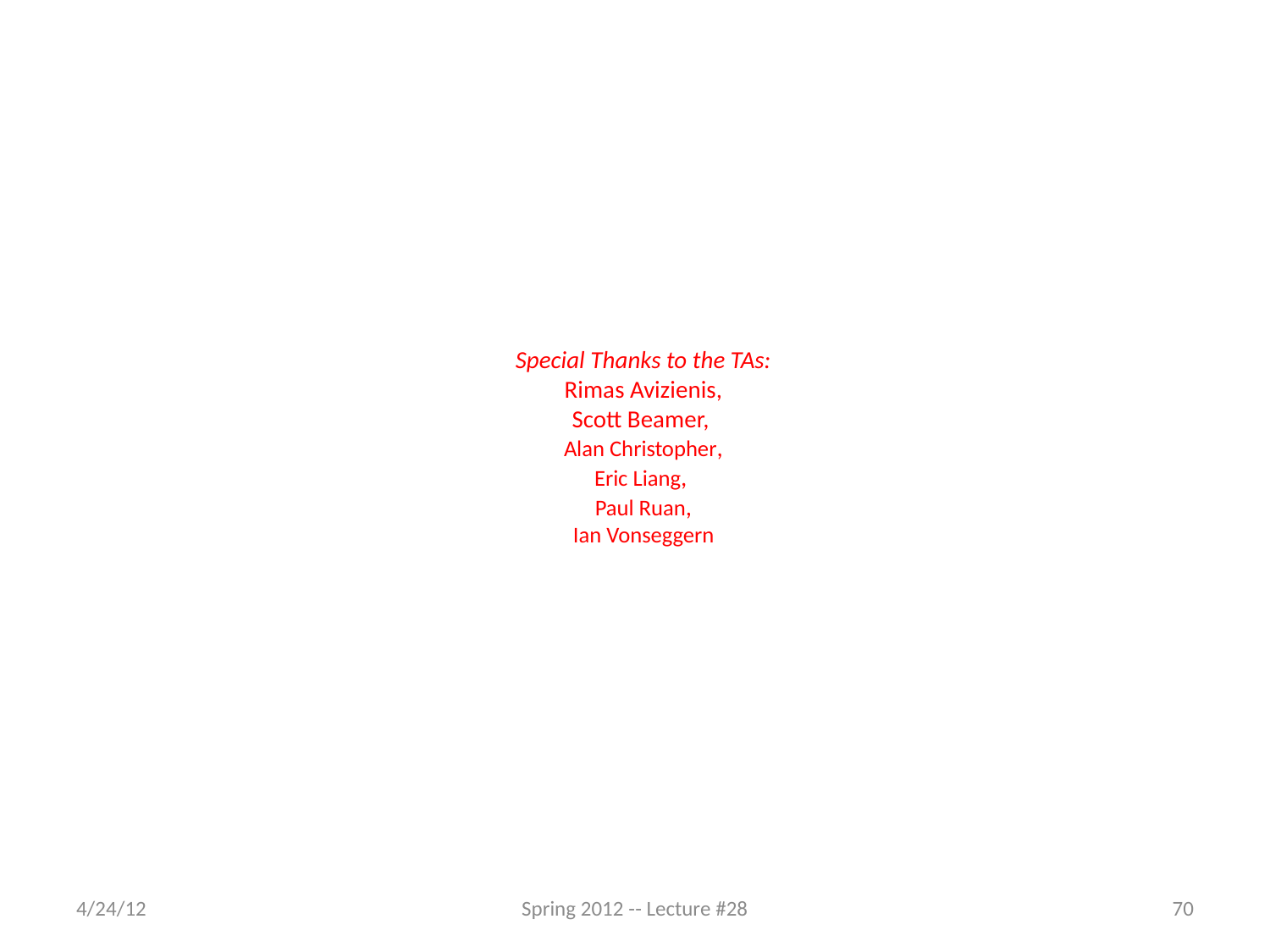

# Special Thanks to the TAs: Rimas Avizienis, Scott Beamer, Alan Christopher, Eric Liang, Paul Ruan, Ian Vonseggern
4/24/12
Spring 2012 -- Lecture #28
70